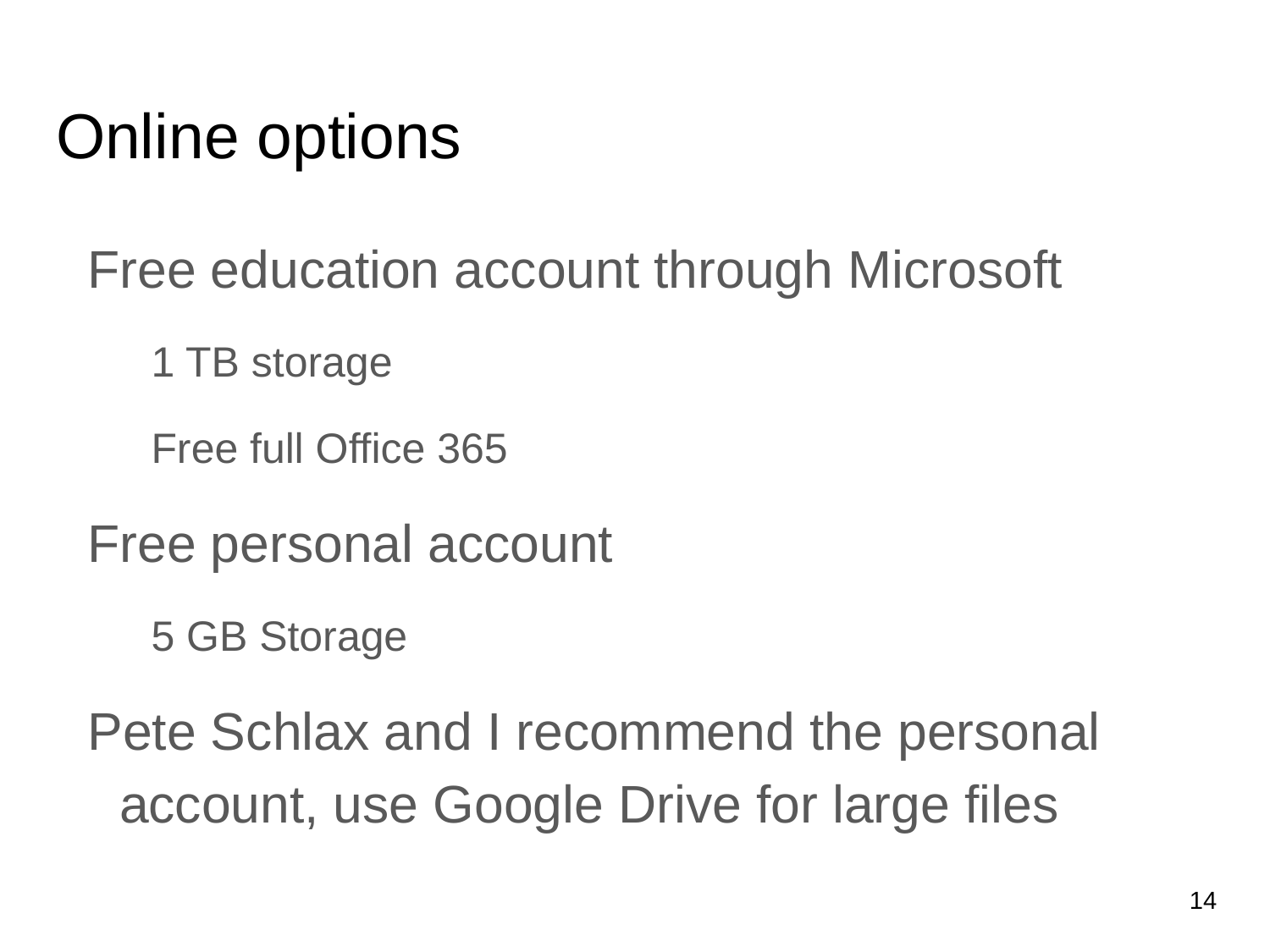

# Online options
Free education account through Microsoft
1 TB storage
Free full Office 365
Free personal account
5 GB Storage
Pete Schlax and I recommend the personal account, use Google Drive for large files
14